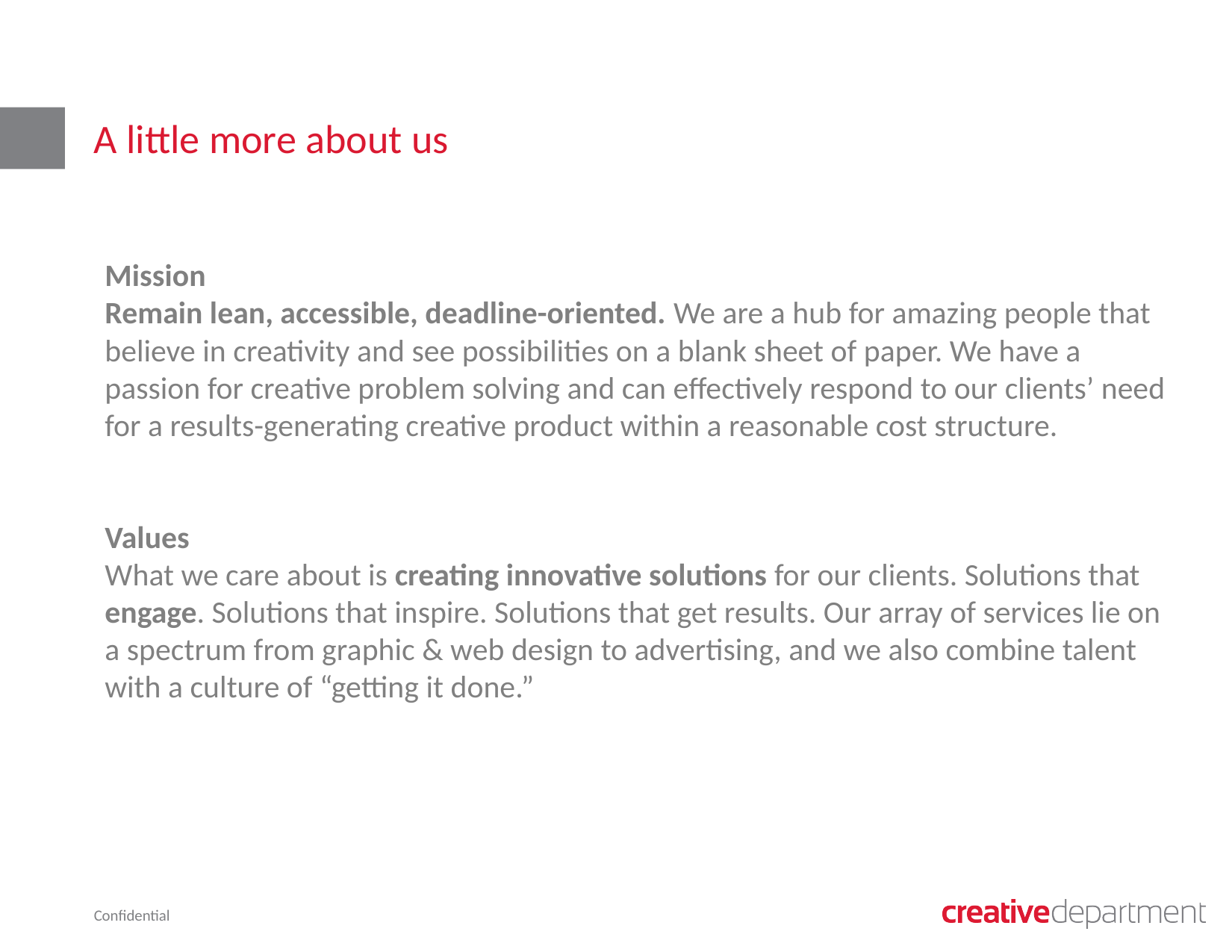

# A little more about us
Mission
Remain lean, accessible, deadline-oriented. We are a hub for amazing people that believe in creativity and see possibilities on a blank sheet of paper. We have a passion for creative problem solving and can effectively respond to our clients’ need for a results-generating creative product within a reasonable cost structure.

Values
What we care about is creating innovative solutions for our clients. Solutions that engage. Solutions that inspire. Solutions that get results. Our array of services lie on a spectrum from graphic & web design to advertising, and we also combine talent with a culture of “getting it done.”